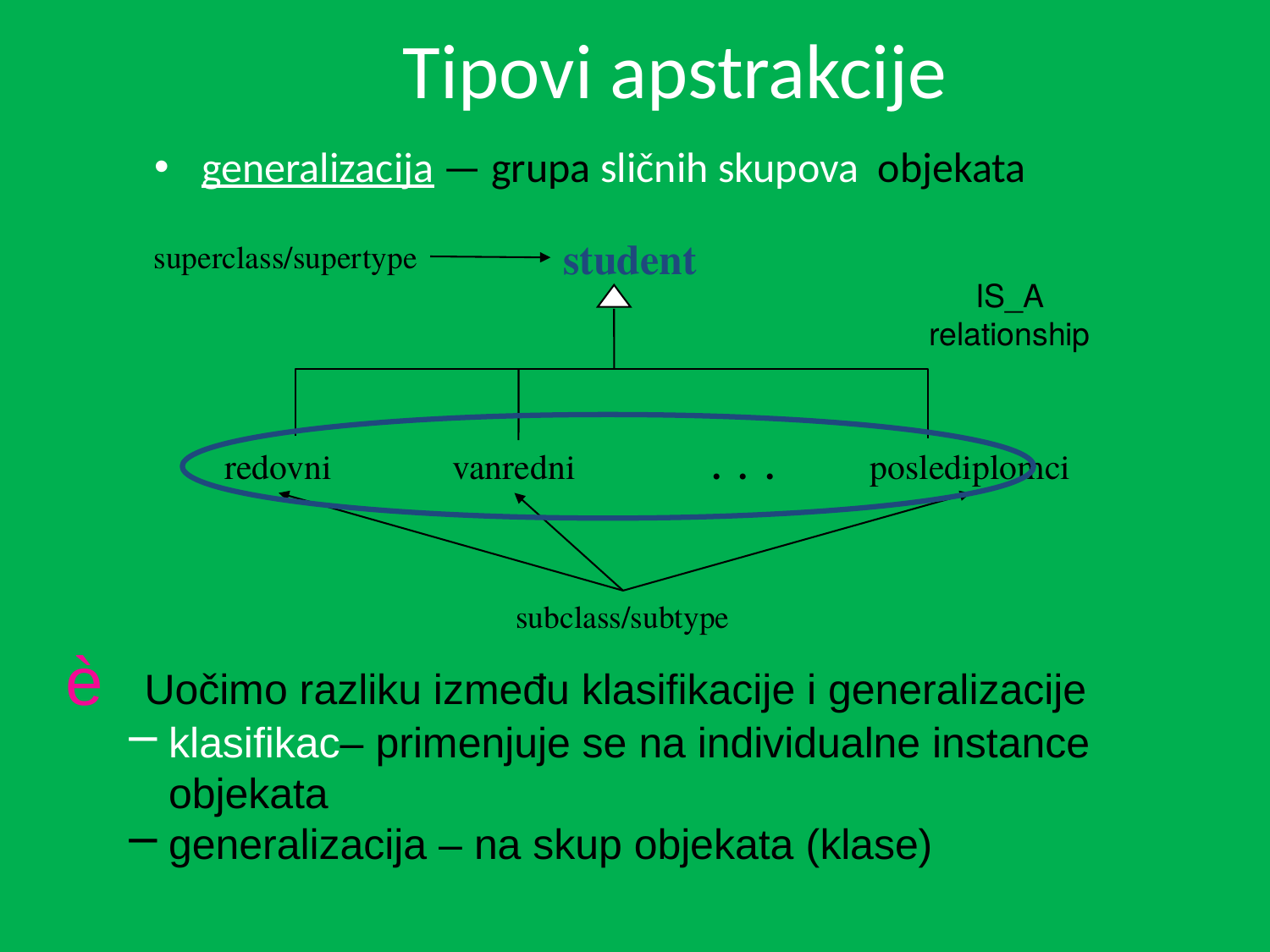

# Tipovi apstrakcije
generalizacija — grupa sličnih skupova  objekata
student
superclass/supertype
IS_A
relationship

redovni
vanredni
.  .  .
poslediplomci
subclass/subtype
  Uočimo razliku između klasifikacije i generalizacije
klasifikac– primenjuje se na individualne instance objekata
generalizacija – na skup objekata (klase)